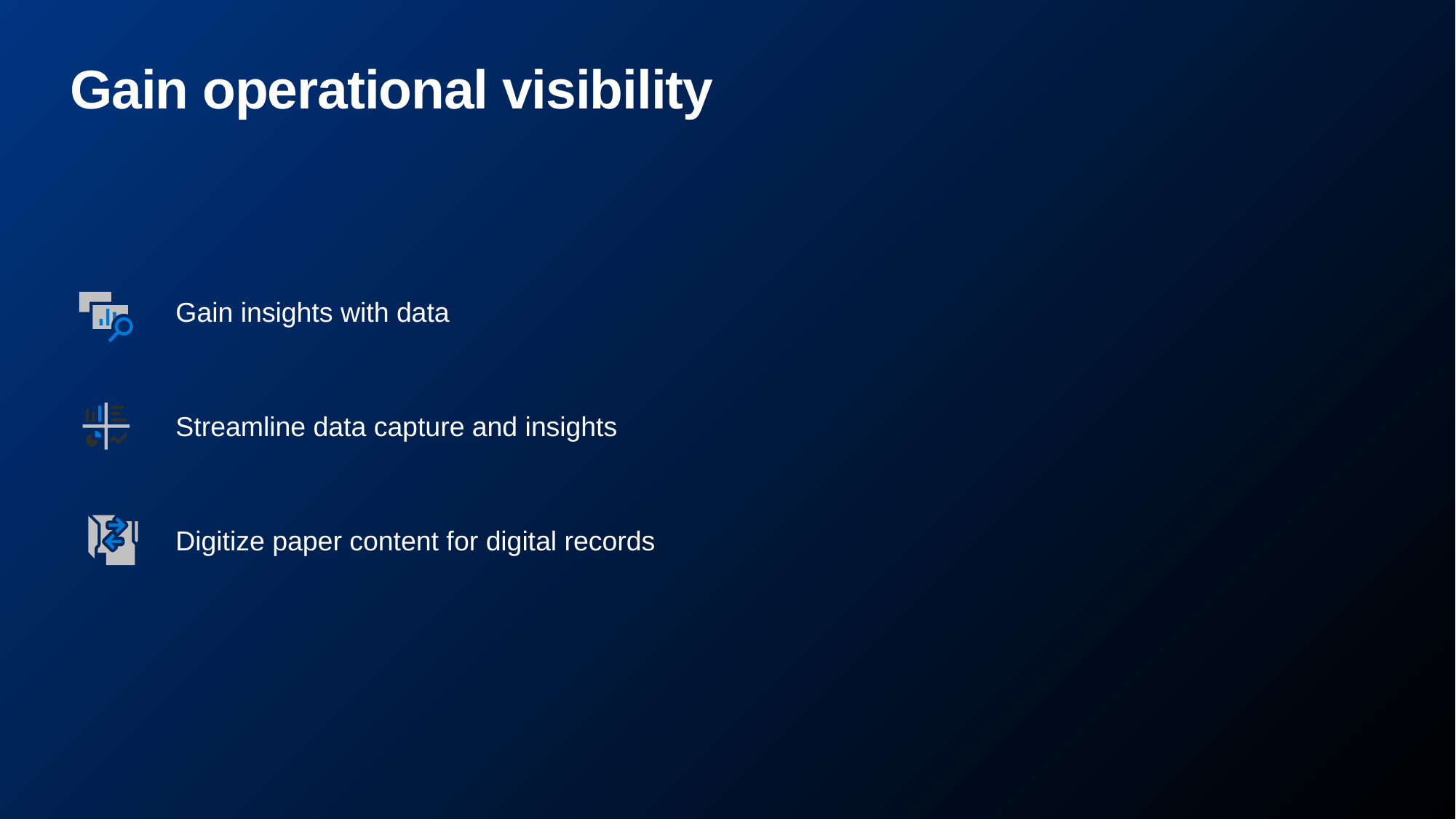

# Gain operational visibility

Gain insights with data

Streamline data capture and insights

Digitize paper content for digital records